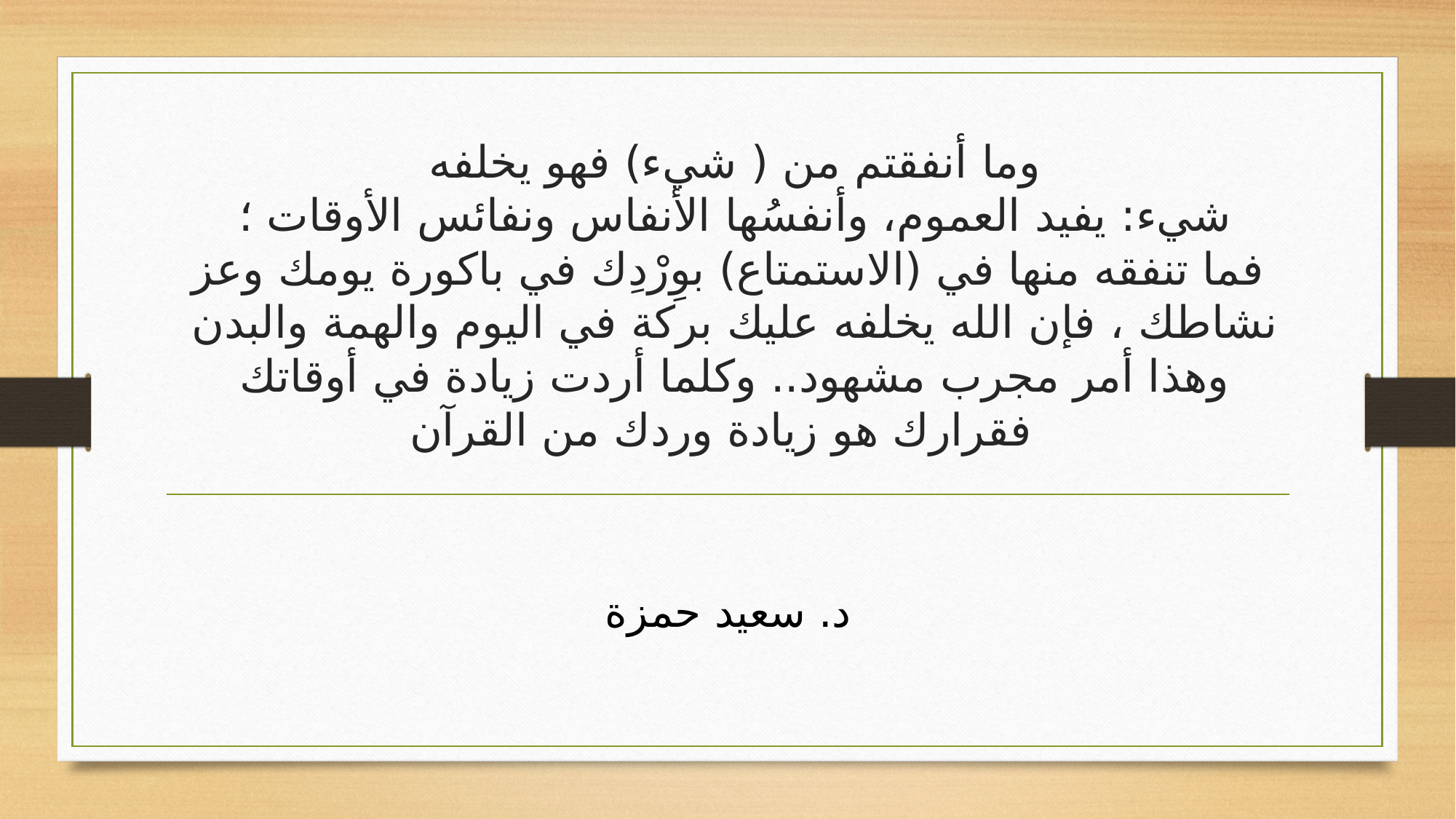

# وما أنفقتم من ( شيء) فهو يخلفه شيء: يفيد العموم، وأنفسُها الأنفاس ونفائس الأوقات ؛ فما تنفقه منها في (الاستمتاع) بوِرْدِك في باكورة يومك وعز نشاطك ، فإن الله يخلفه عليك بركة في اليوم والهمة والبدن وهذا أمر مجرب مشهود.. وكلما أردت زيادة في أوقاتك فقرارك هو زيادة وردك من القرآن
د. سعيد حمزة